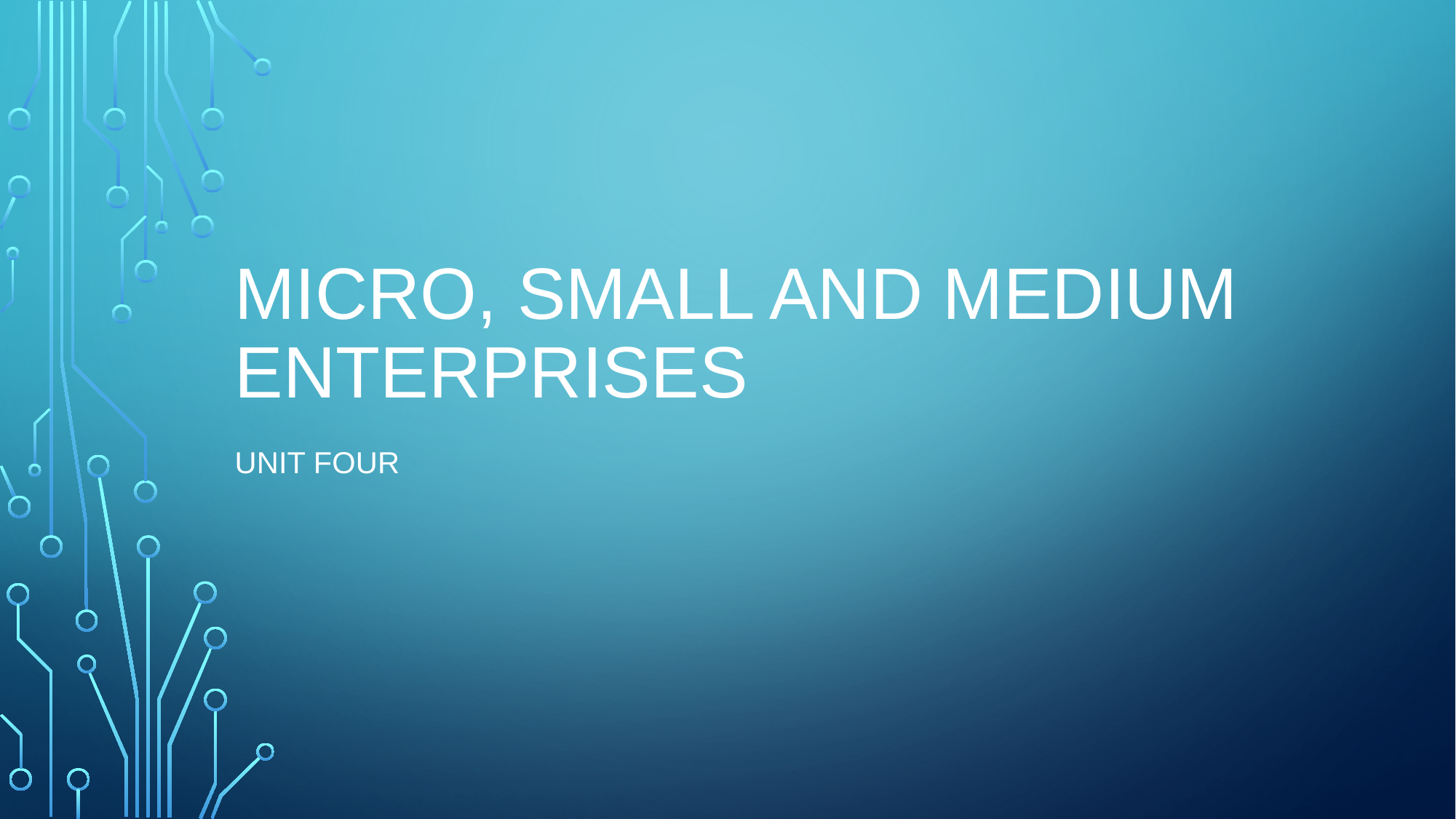

# Micro, SMALL AND MEDIUM ENTERPRISES
UNIT FOUR